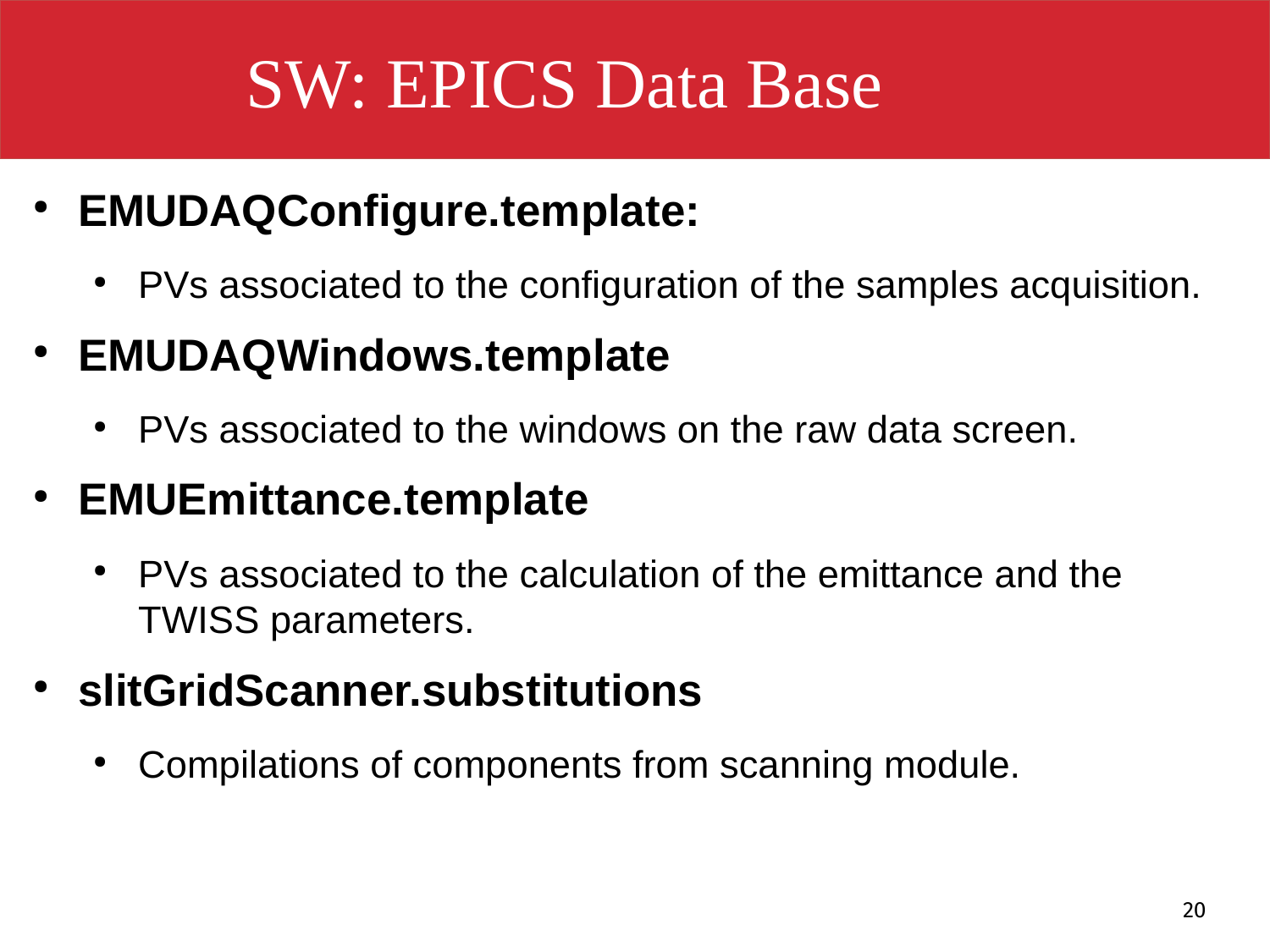

SW: EPICS Data Base
EMUDAQConfigure.template:
PVs associated to the configuration of the samples acquisition.
EMUDAQWindows.template
PVs associated to the windows on the raw data screen.
EMUEmittance.template
PVs associated to the calculation of the emittance and the TWISS parameters.
slitGridScanner.substitutions
Compilations of components from scanning module.
20